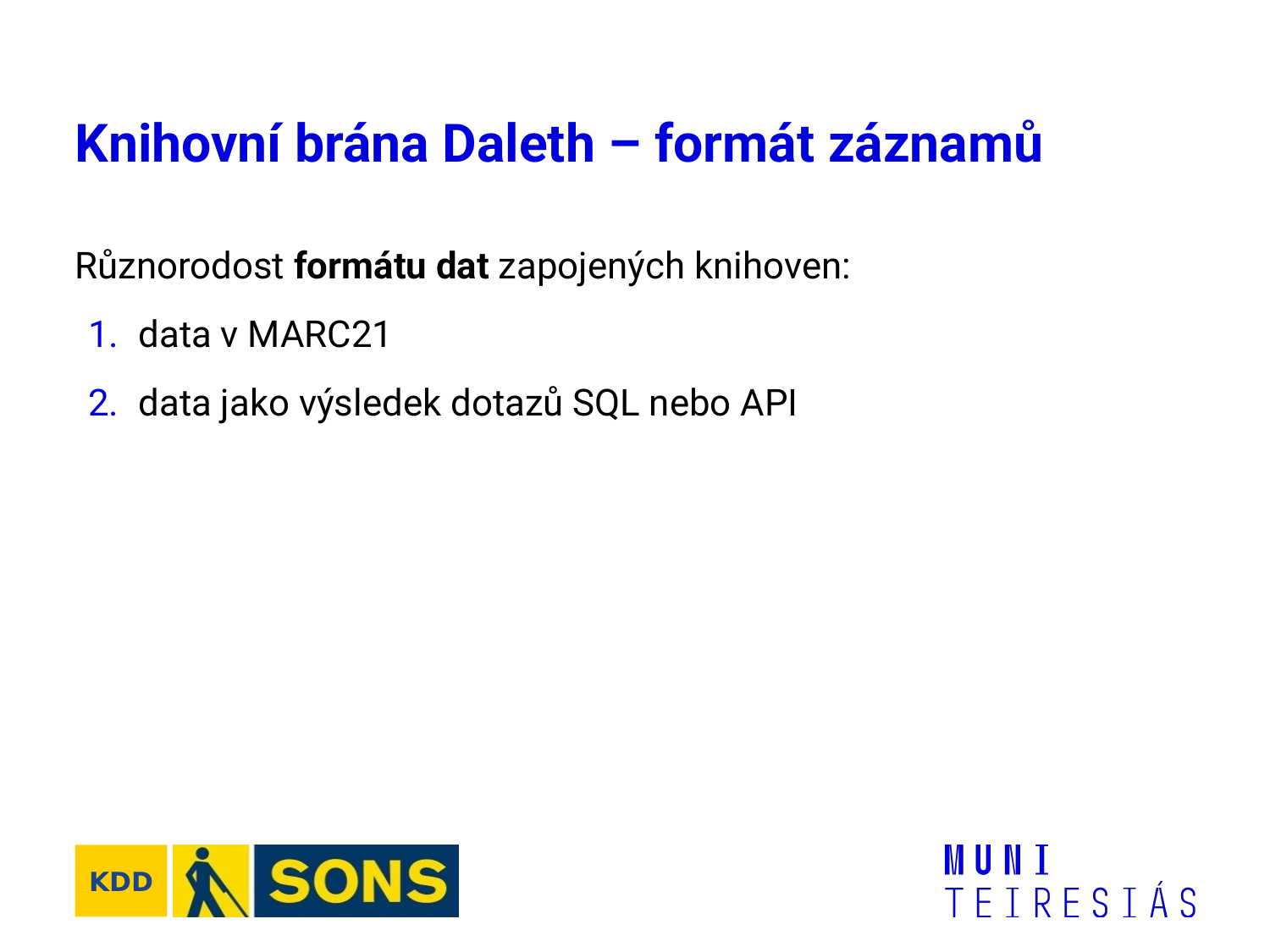

# Knihovní brána Daleth – formát záznamů
Různorodost formátu dat zapojených knihoven:
data v MARC21
data jako výsledek dotazů SQL nebo API